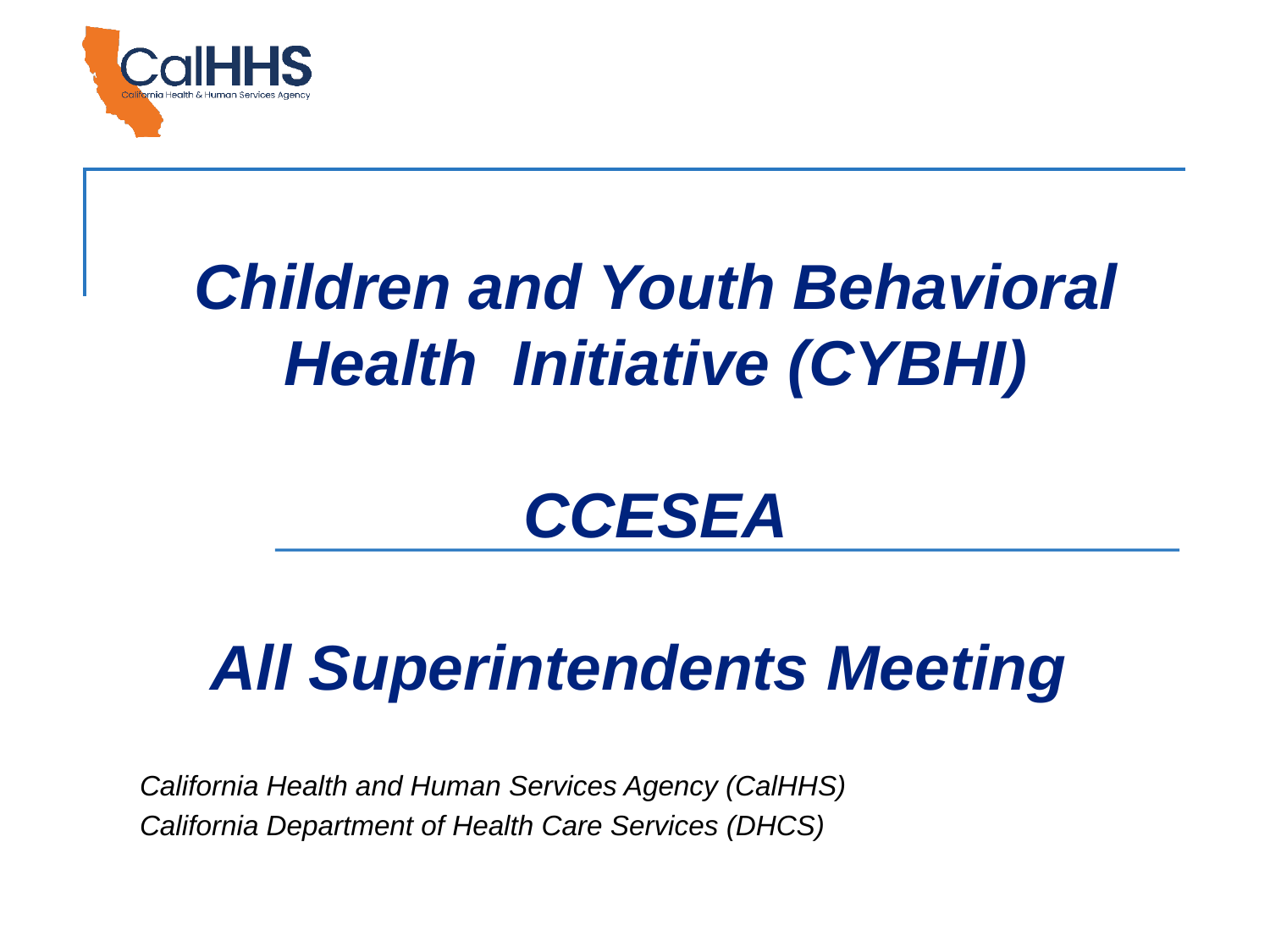

# Children and Youth Behavioral Health  Initiative (CYBHI) CCESEA All Superintendents Meeting
California Health and Human Services Agency (CalHHS)
California Department of Health Care Services (DHCS)